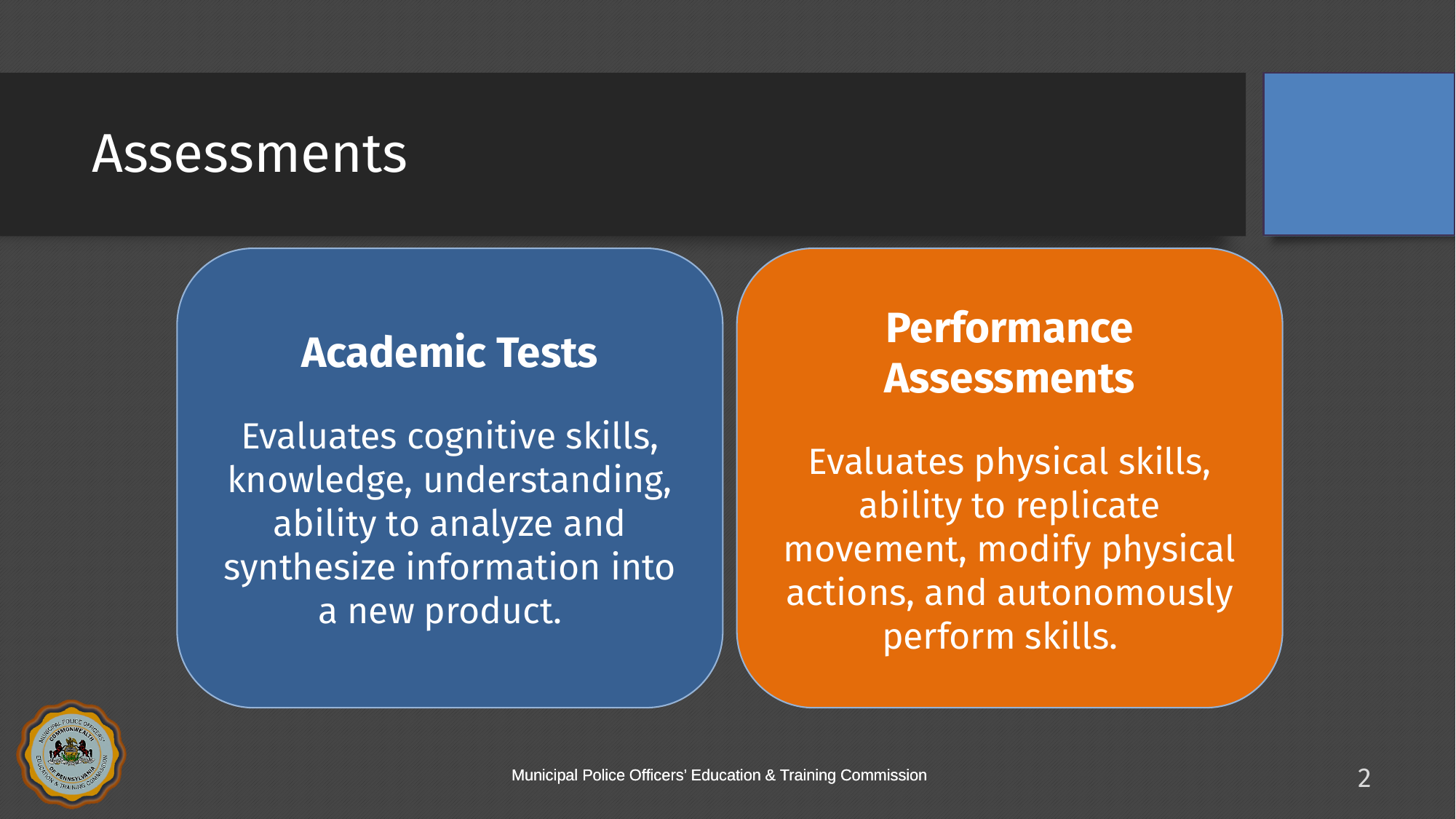

# Assessments
Academic Tests

Evaluates cognitive skills, knowledge, understanding, ability to analyze and synthesize information into a new product.
Performance Assessments

Evaluates physical skills, ability to replicate movement, modify physical actions, and autonomously perform skills.